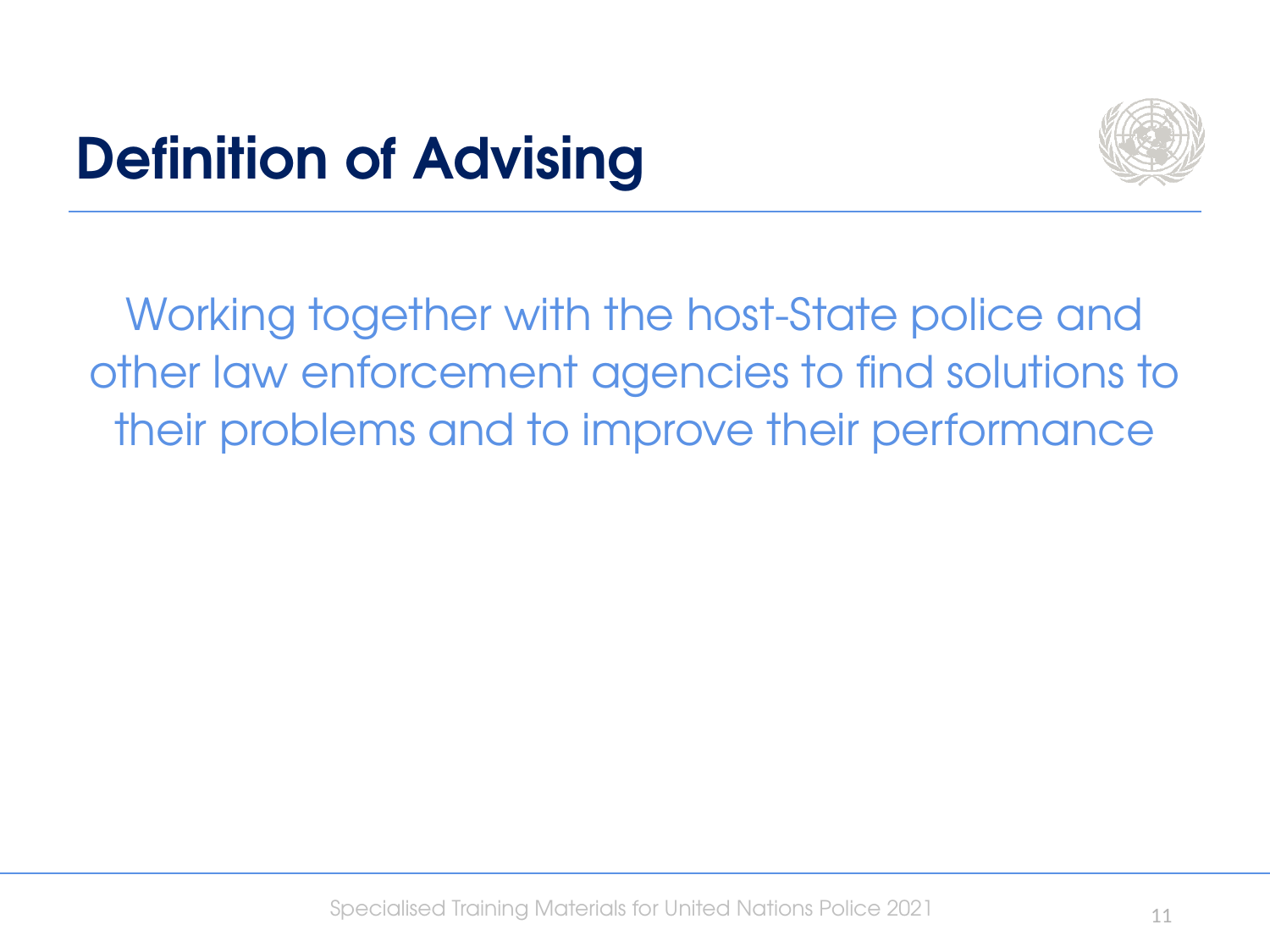

# Definition of Advising
Working together with the host-State police and other law enforcement agencies to find solutions to their problems and to improve their performance
11